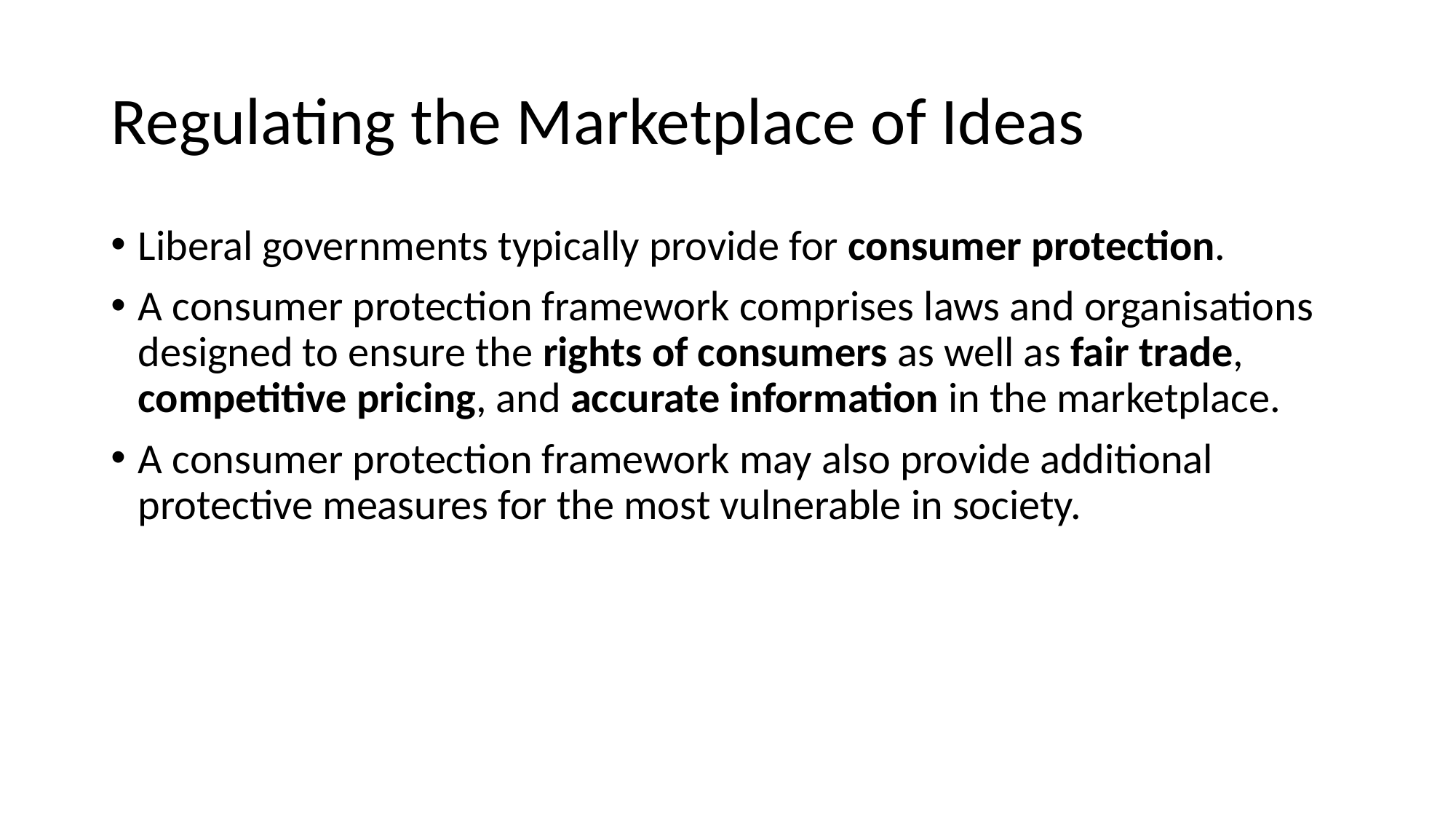

# Regulating the Marketplace of Ideas
Liberal governments typically provide for consumer protection.
A consumer protection framework comprises laws and organisations designed to ensure the rights of consumers as well as fair trade, competitive pricing, and accurate information in the marketplace.
A consumer protection framework may also provide additional protective measures for the most vulnerable in society.